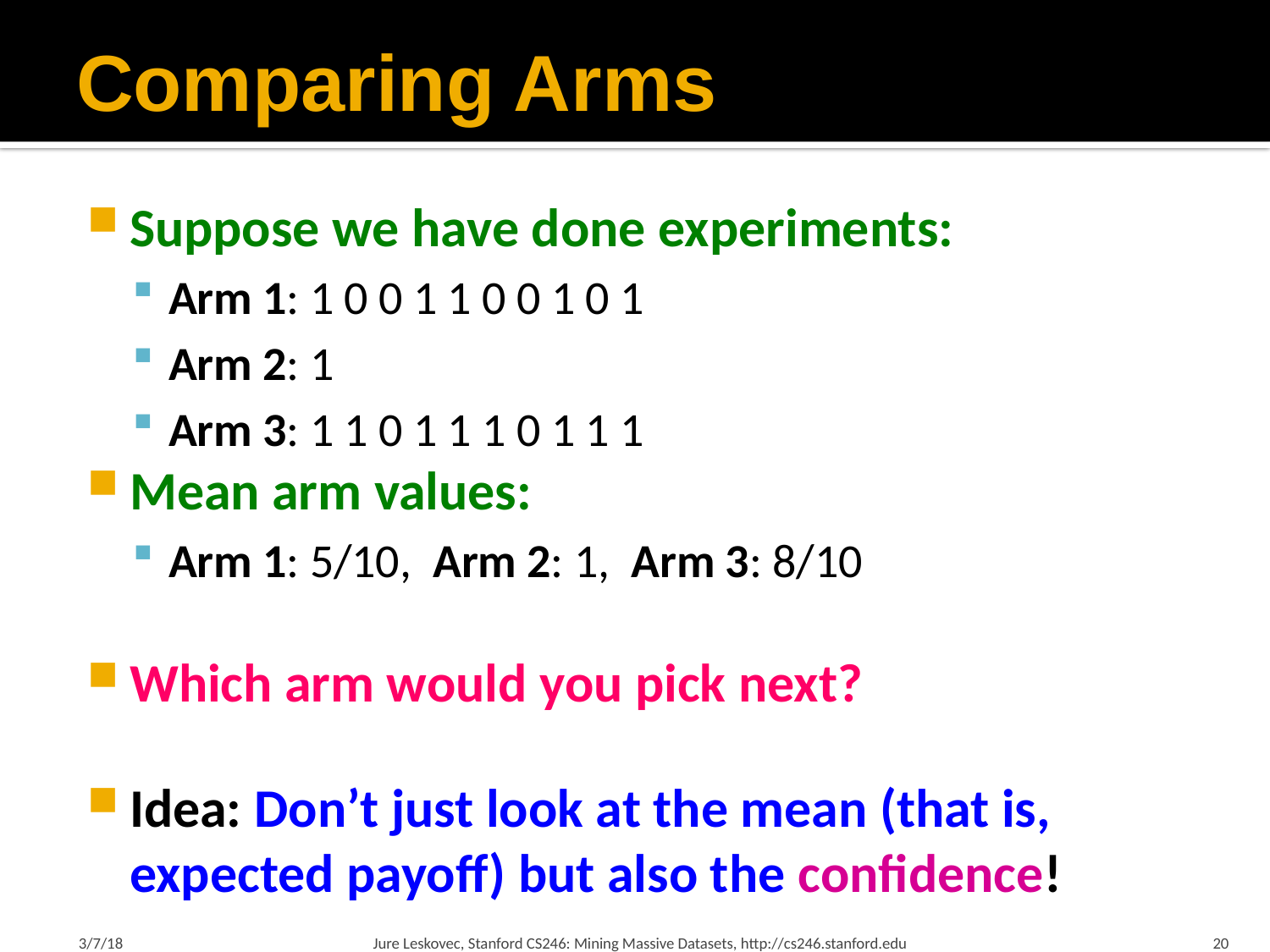

# Comparing Arms
Suppose we have done experiments:
Arm 1: 1 0 0 1 1 0 0 1 0 1
Arm 2: 1
Arm 3: 1 1 0 1 1 1 0 1 1 1
Mean arm values:
Arm 1: 5/10,  Arm 2: 1,  Arm 3: 8/10

Which arm would you pick next?

Idea: Don’t just look at the mean (that is, expected payoff) but also the confidence!
3/7/18
Jure Leskovec, Stanford CS246: Mining Massive Datasets, http://cs246.stanford.edu
20